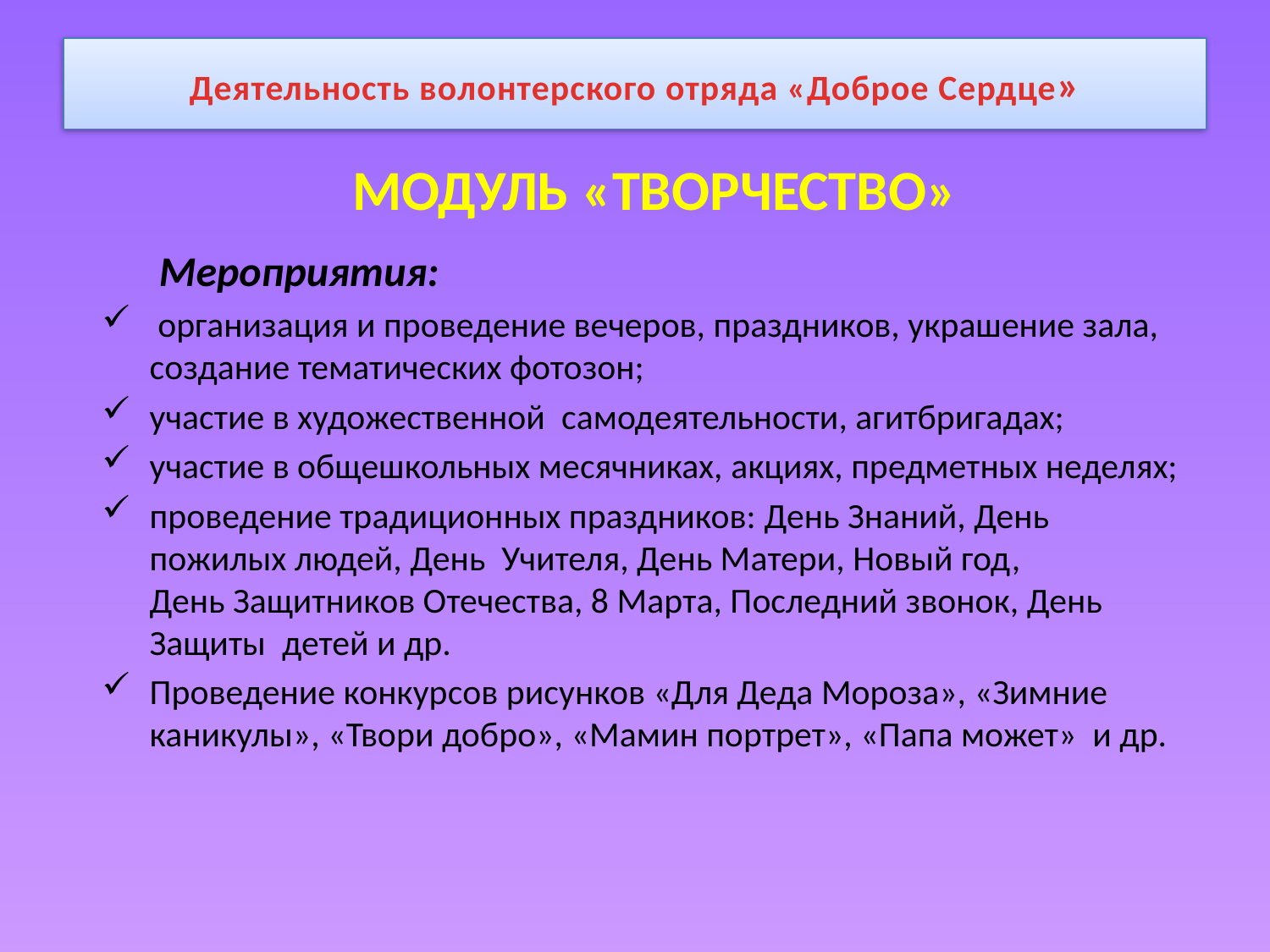

# Деятельность волонтерского отряда «Доброе Сердце»
Модуль «Творчество»

      Мероприятия:
 организация и проведение вечеров, праздников, украшение зала, создание тематических фотозон;
участие в художественной  самодеятельности, агитбригадах;
участие в общешкольных месячниках, акциях, предметных неделях;
проведение традиционных праздников: День Знаний, День пожилых людей, День  Учителя, День Матери, Новый год, День Защитников Отечества, 8 Марта, Последний звонок, День Защиты  детей и др.
Проведение конкурсов рисунков «Для Деда Мороза», «Зимние каникулы», «Твори добро», «Мамин портрет», «Папа может»  и др.